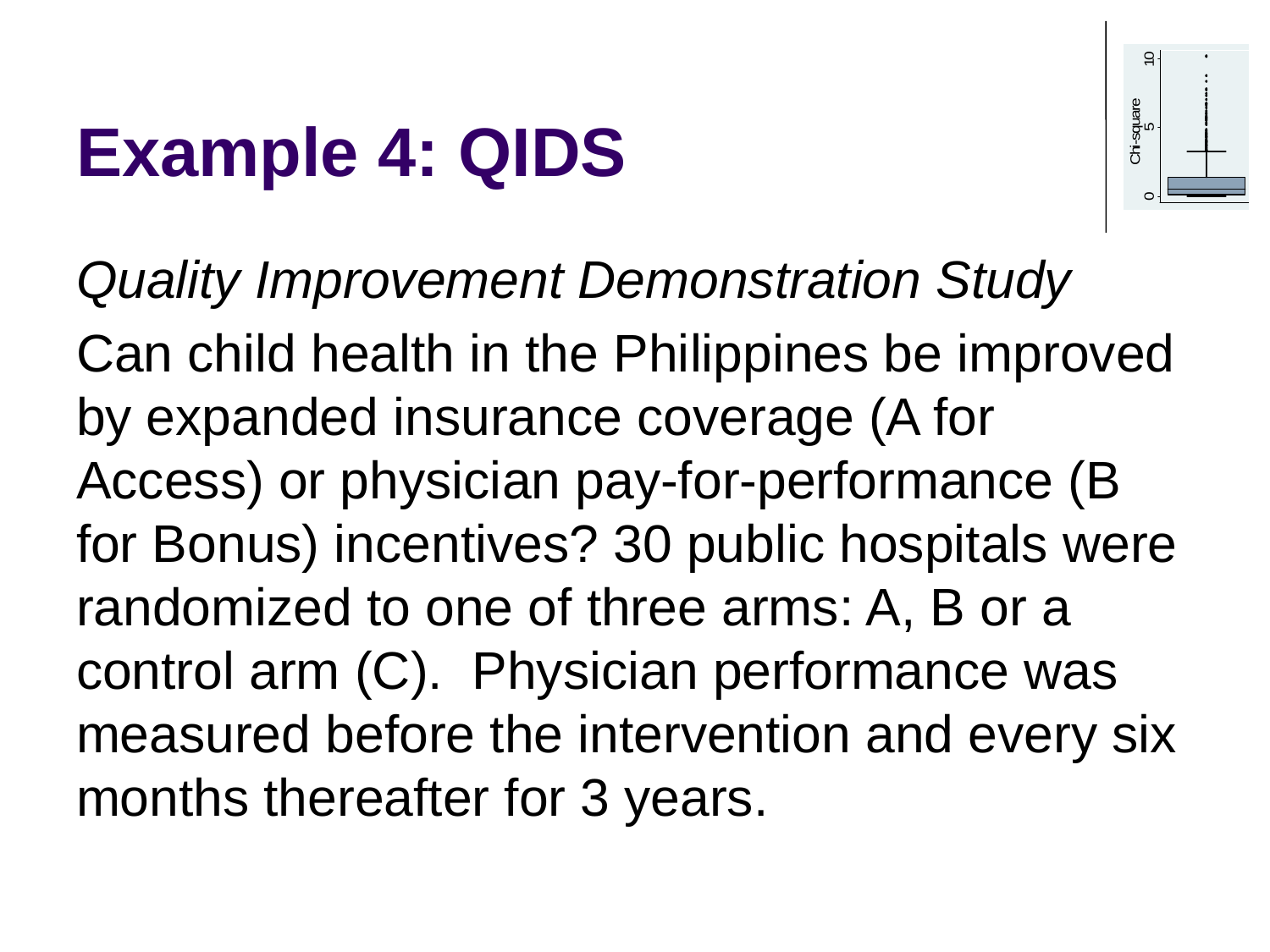

# Example 4: QIDS
Quality Improvement Demonstration Study
Can child health in the Philippines be improved by expanded insurance coverage (A for Access) or physician pay-for-performance (B for Bonus) incentives? 30 public hospitals were randomized to one of three arms: A, B or a control arm (C).  Physician performance was measured before the intervention and every six months thereafter for 3 years.